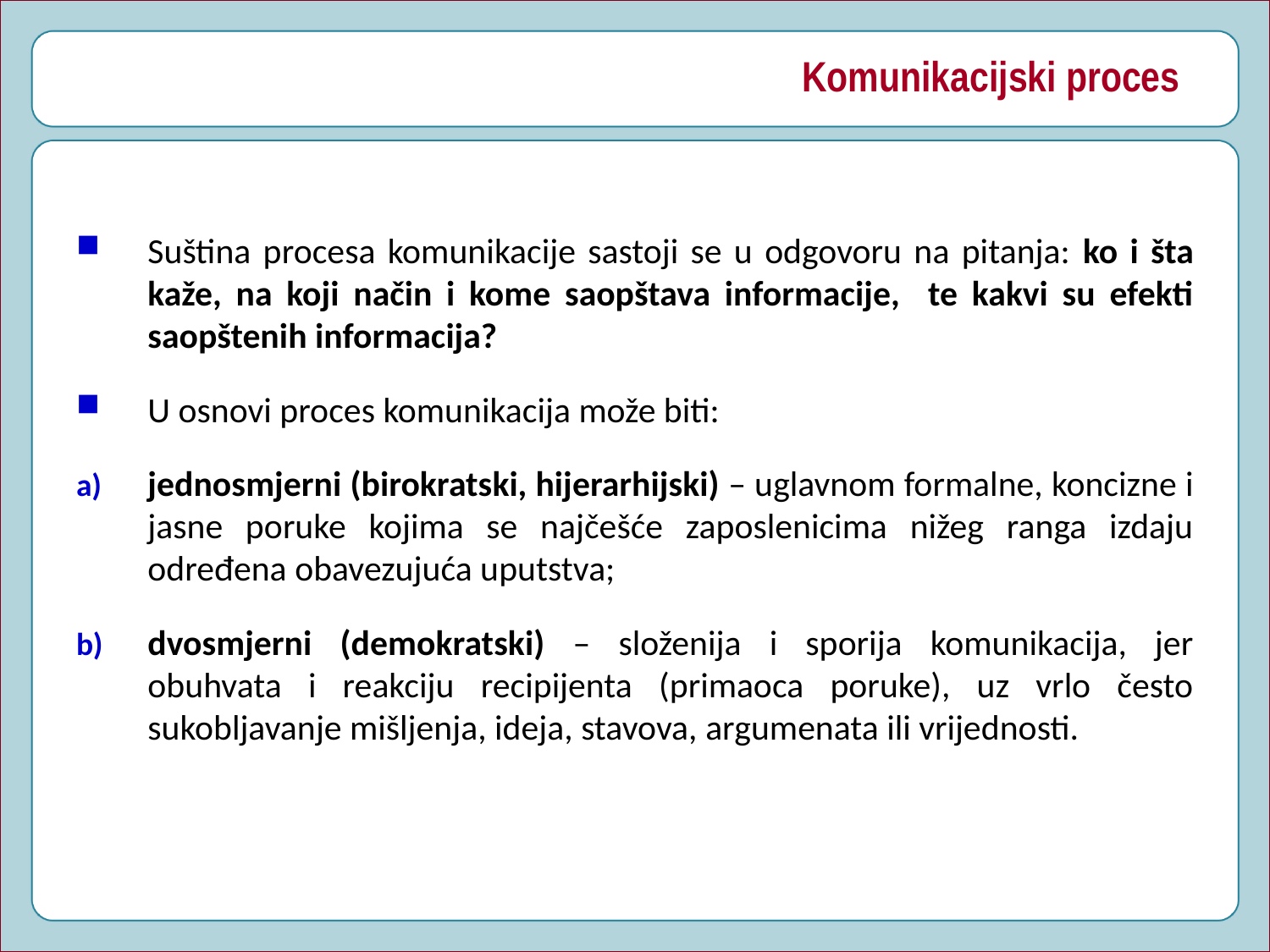

# Komunikacijski proces
Suština procesa komunikacije sastoji se u odgovoru na pitanja: ko i šta kaže, na koji način i kome saopštava informacije,  te kakvi su efekti saopštenih informacija?
U osnovi proces komunikacija može biti:
jednosmjerni (birokratski, hijerarhijski) – uglavnom formalne, koncizne i jasne poruke kojima se najčešće zaposlenicima nižeg ranga izdaju određena obavezujuća uputstva;
dvosmjerni (demokratski) – složenija i sporija komunikacija, jer obuhvata i reakciju recipijenta (primaoca poruke), uz vrlo često sukobljavanje mišljenja, ideja, stavova, argumenata ili vrijednosti.